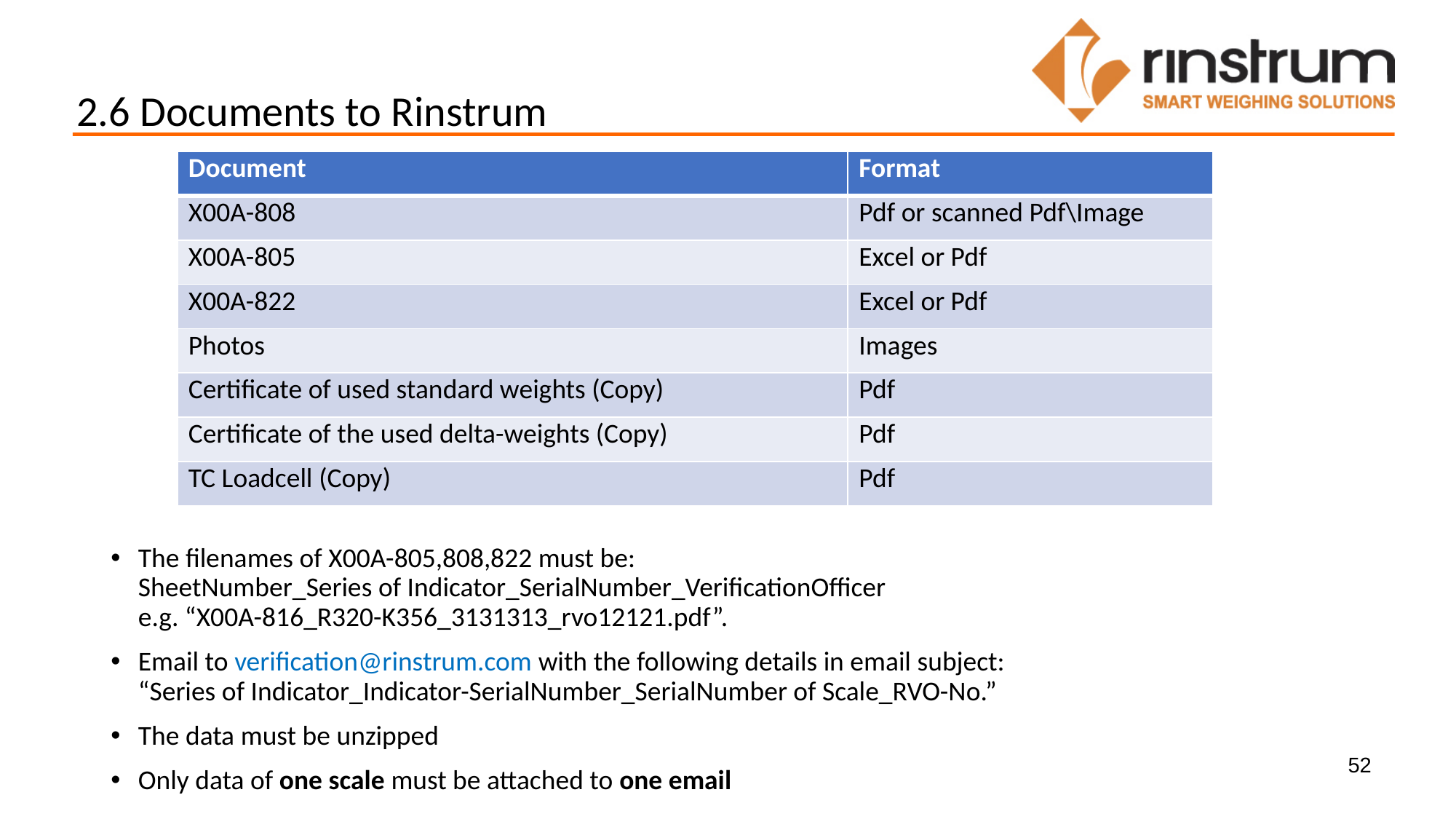

2.6 Documents to Rinstrum
| Document | Format |
| --- | --- |
| X00A-808 | Pdf or scanned Pdf\Image |
| X00A-805 | Excel or Pdf |
| X00A-822 | Excel or Pdf |
| Photos | Images |
| Certificate of used standard weights (Copy) | Pdf |
| Certificate of the used delta-weights (Copy) | Pdf |
| TC Loadcell (Copy) | Pdf |
The filenames of X00A-805,808,822 must be:
SheetNumber_Series of Indicator_SerialNumber_VerificationOfficer
e.g. “X00A-816_R320-K356_3131313_rvo12121.pdf”.
Email to verification@rinstrum.com with the following details in email subject:
“Series of Indicator_Indicator-SerialNumber_SerialNumber of Scale_RVO-No.”
The data must be unzipped
Only data of one scale must be attached to one email